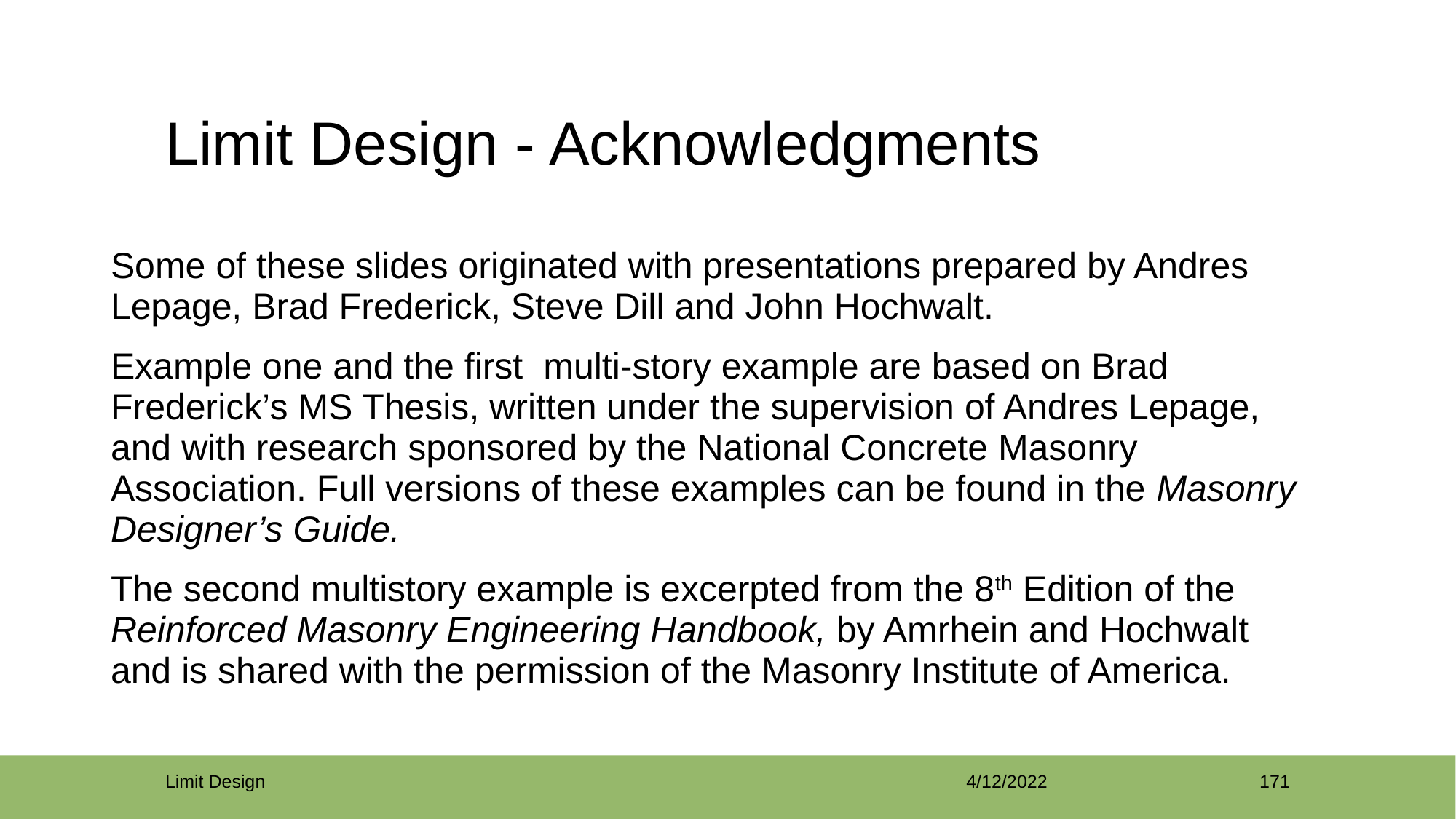

# Limit Design - Acknowledgments

Some of these slides originated with presentations prepared by Andres Lepage, Brad Frederick, Steve Dill and John Hochwalt.
Example one and the first  multi-story example are based on Brad Frederick’s MS Thesis, written under the supervision of Andres Lepage, and with research sponsored by the National Concrete Masonry Association. Full versions of these examples can be found in the Masonry Designer’s Guide.
The second multistory example is excerpted from the 8th Edition of the Reinforced Masonry Engineering Handbook, by Amrhein and Hochwalt and is shared with the permission of the Masonry Institute of America.
Limit Design
4/12/2022
171